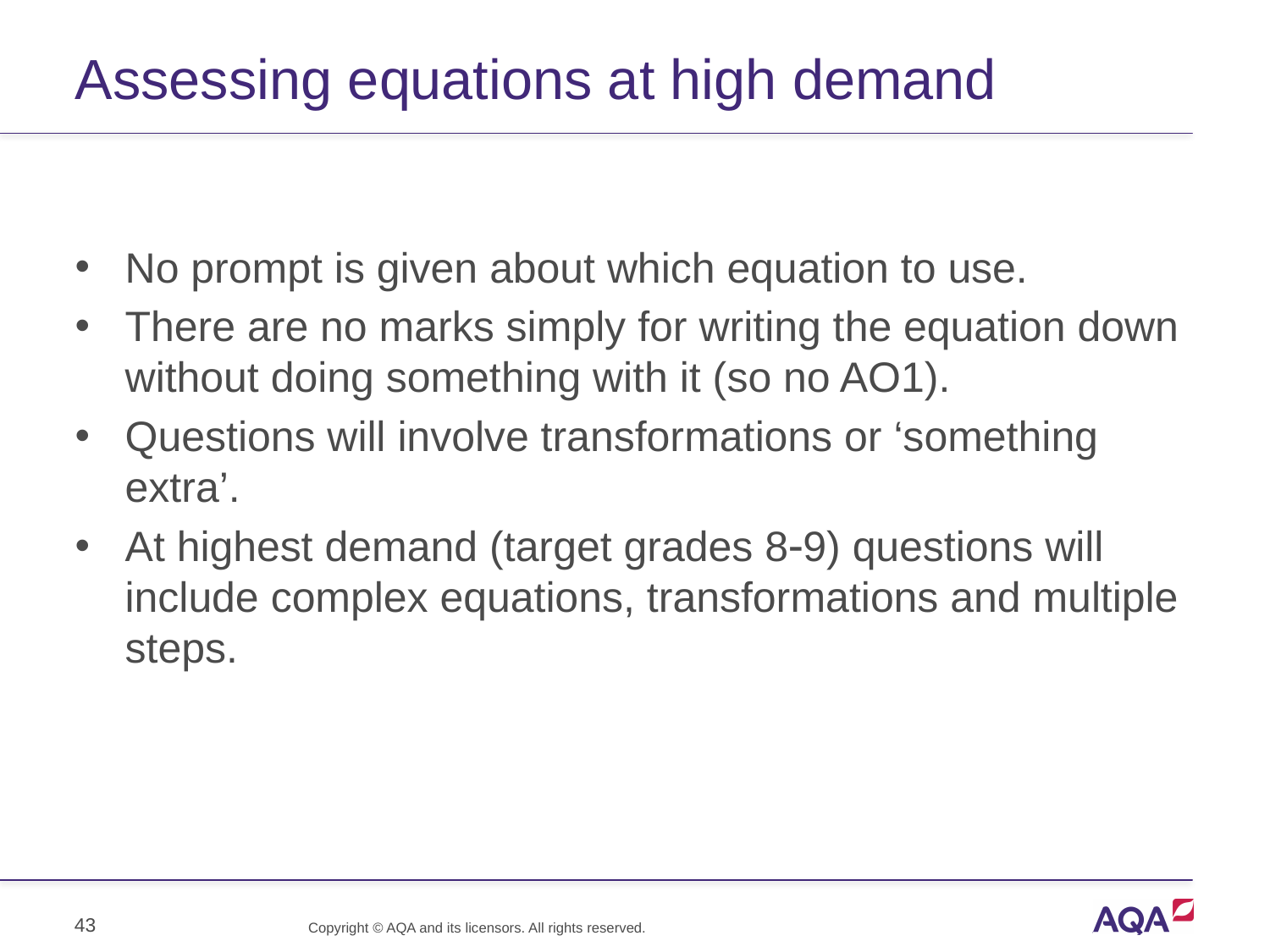

# Assessing equations at high demand
No prompt is given about which equation to use.
There are no marks simply for writing the equation down without doing something with it (so no AO1).
Questions will involve transformations or ‘something extra’.
At highest demand (target grades 8−9) questions will include complex equations, transformations and multiple steps.

43
Copyright © AQA and its licensors. All rights reserved.